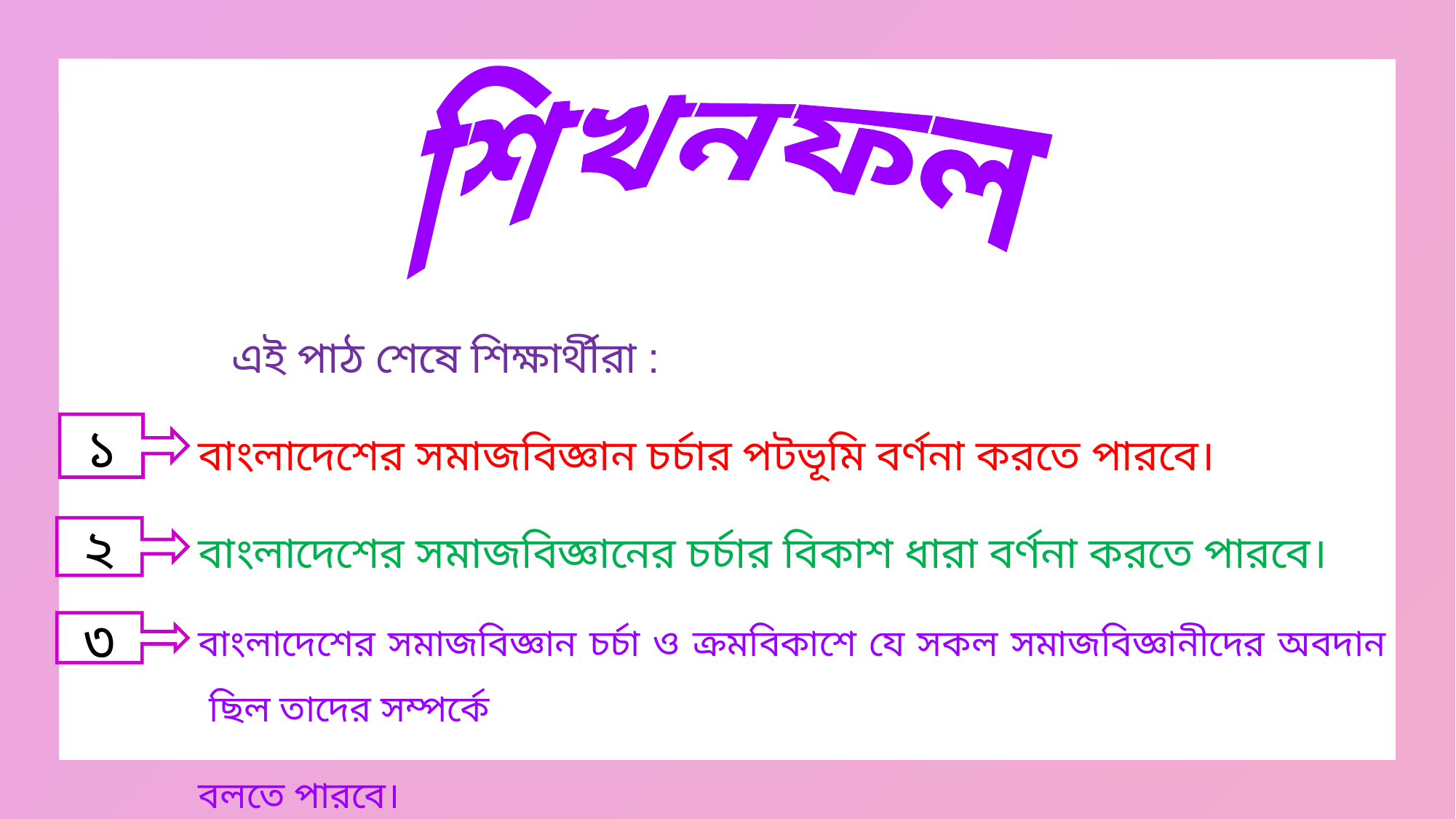

শিখনফল
   এই পাঠ শেষে শিক্ষার্থীরা :
বাংলাদেশের সমাজবিজ্ঞান চর্চার পটভূমি বর্ণনা করতে পারবে।
বাংলাদেশের সমাজবিজ্ঞানের চর্চার বিকাশ ধারা বর্ণনা করতে পারবে।
বাংলাদেশের সমাজবিজ্ঞান চর্চা ও ক্রমবিকাশে যে সকল সমাজবিজ্ঞানীদের অবদান ছিল তাদের সম্পর্কে
বলতে পারবে।
১
২
৩